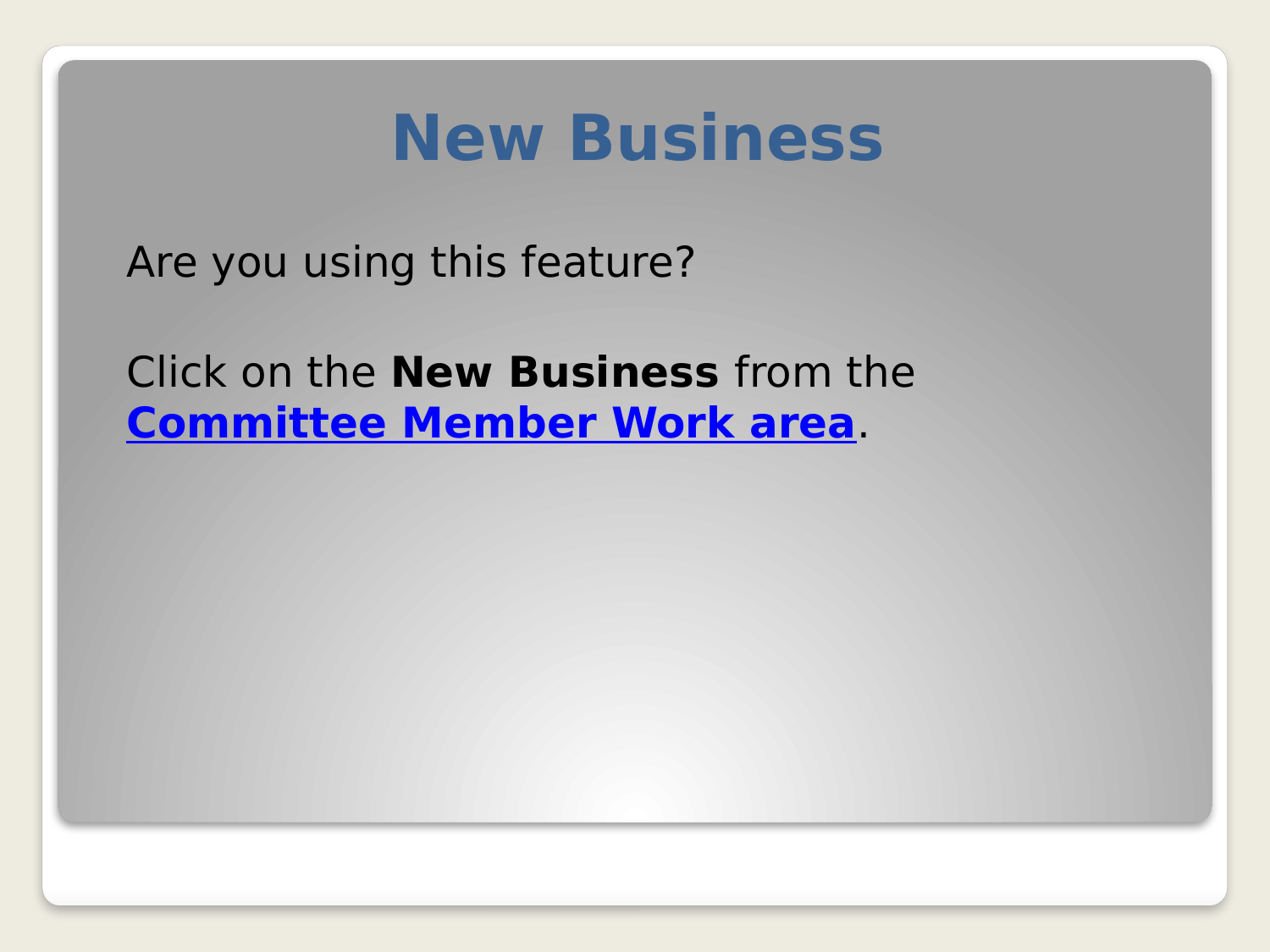

# New Business
Are you using this feature?

Click on the New Business from the Committee Member Work area.